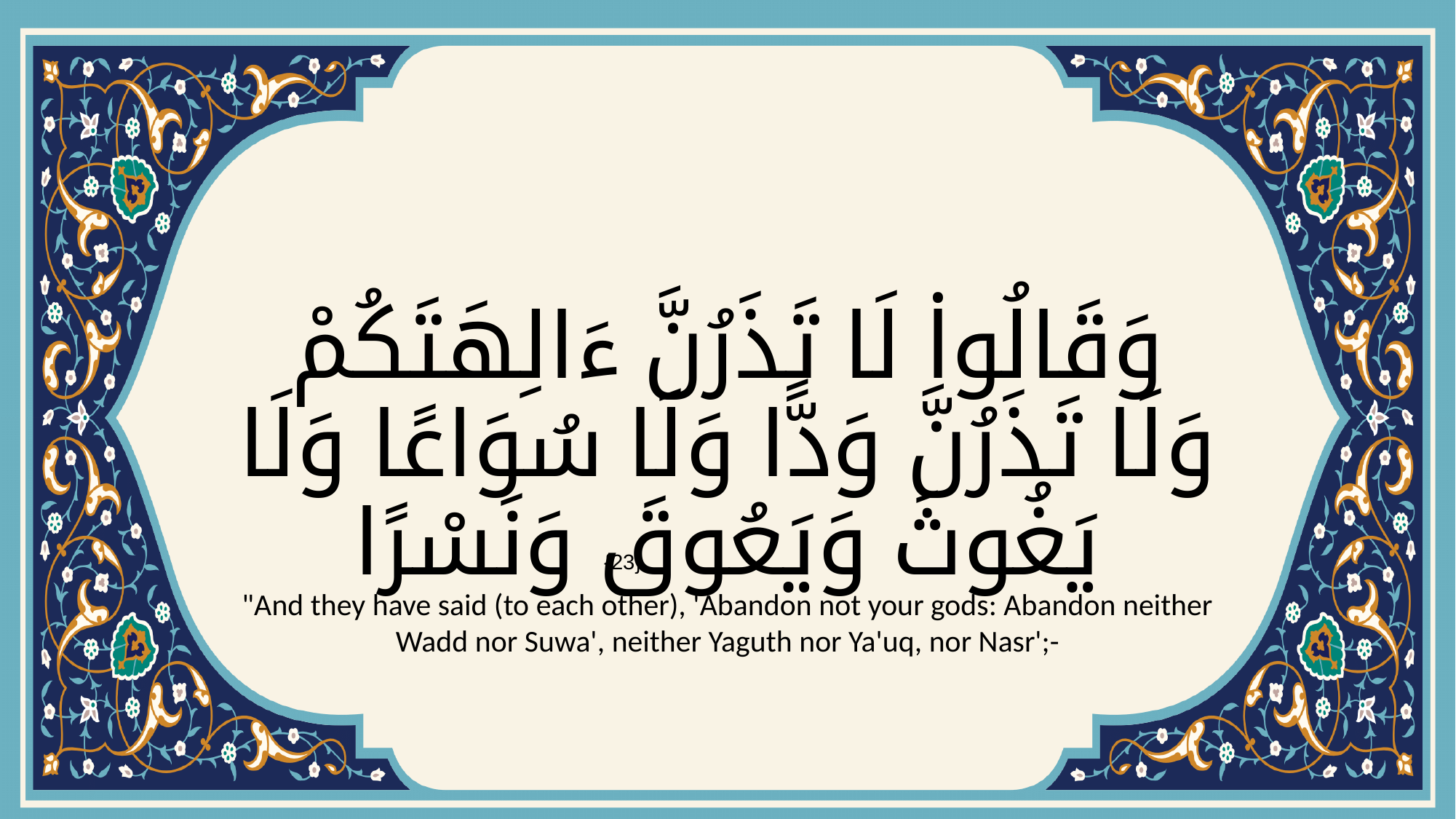

# وَقَالُوا۟ لَا تَذَرُنَّ ءَالِهَتَكُمْ وَلَا تَذَرُنَّ وَدًّا وَلَا سُوَاعًا وَلَا يَغُوثَ وَيَعُوقَ وَنَسْرًا
{23}
"And they have said (to each other), 'Abandon not your gods: Abandon neither Wadd nor Suwa', neither Yaguth nor Ya'uq, nor Nasr';-